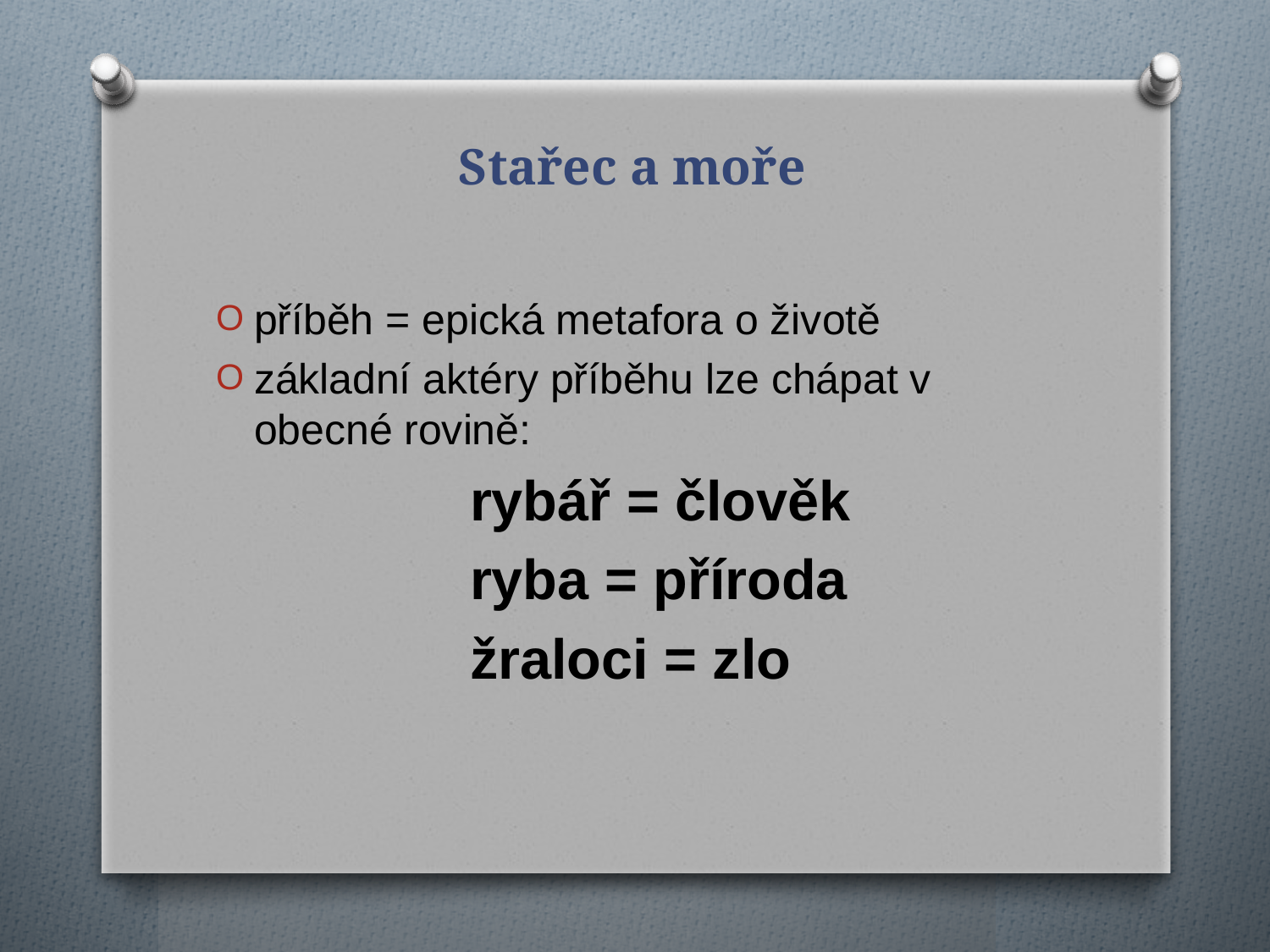

# Stařec a moře
příběh = epická metafora o životě
základní aktéry příběhu lze chápat v obecné rovině:
    		rybář = člověk
    		ryba = příroda
    		žraloci = zlo